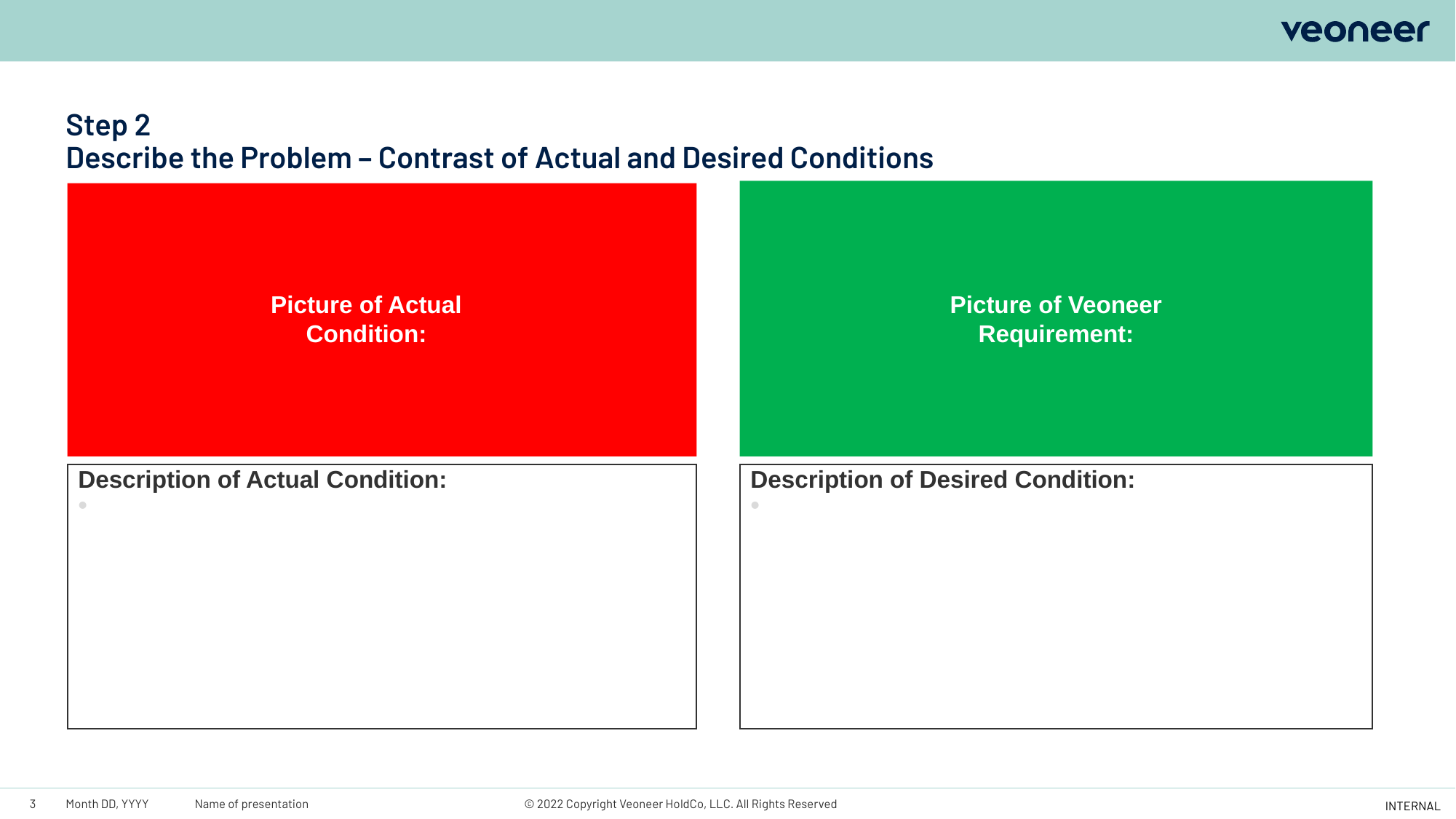

# Step 2 Describe the Problem – Contrast of Actual and Desired Conditions

Picture of Veoneer Requirement:
Picture of Actual Condition:
Veoneer Requirement is:
Description of Actual Condition:

Description of Desired Condition:

3
Month DD, YYYY
Name of presentation